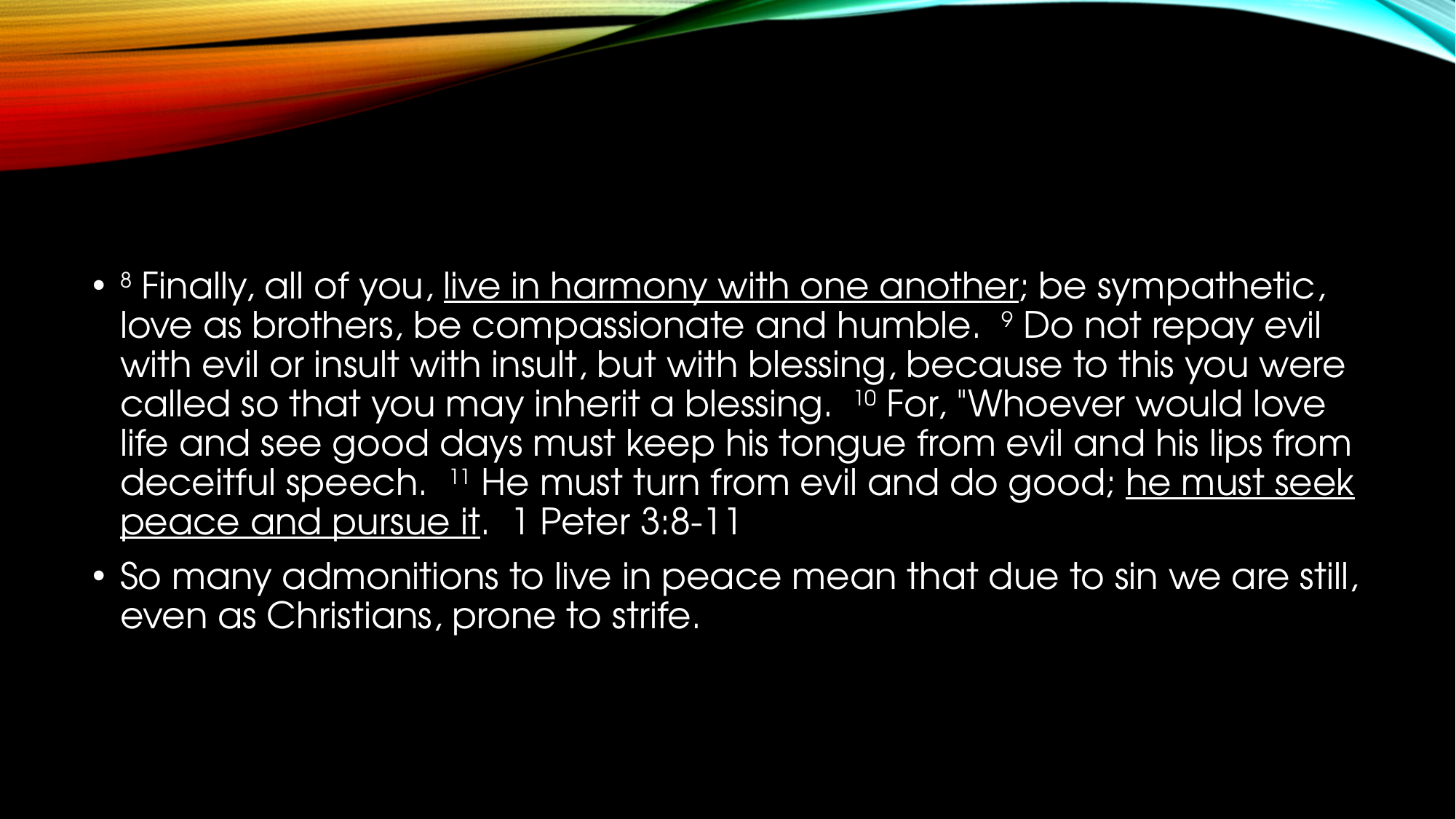

8 Finally, all of you, live in harmony with one another; be sympathetic, love as brothers, be compassionate and humble.  9 Do not repay evil with evil or insult with insult, but with blessing, because to this you were called so that you may inherit a blessing.  10 For, "Whoever would love life and see good days must keep his tongue from evil and his lips from deceitful speech.  11 He must turn from evil and do good; he must seek peace and pursue it.  1 Peter 3:8-11
So many admonitions to live in peace mean that due to sin we are still, even as Christians, prone to strife.